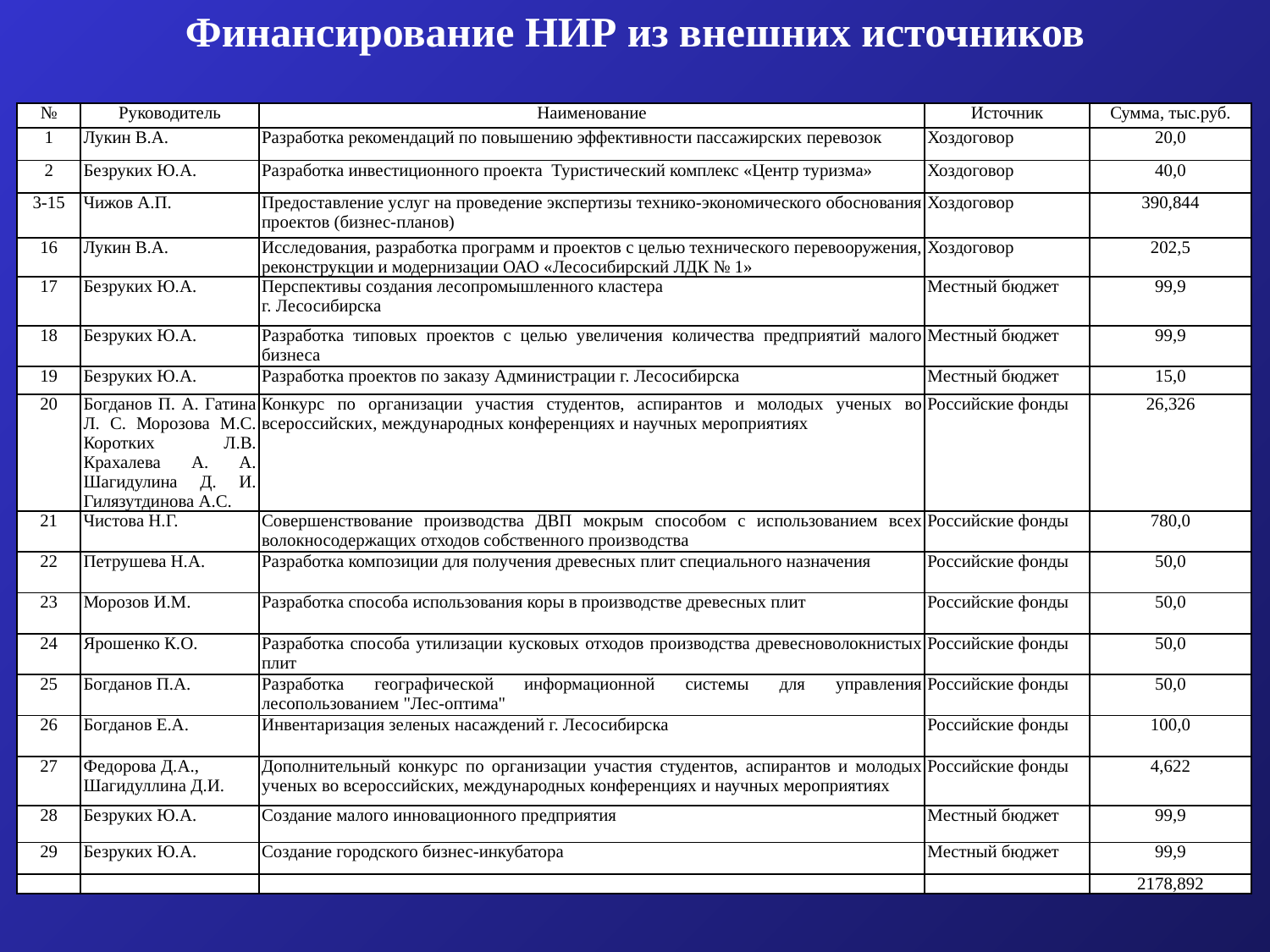

# Финансирование НИР из внешних источников
| № | Руководитель | Наименование | Источник | Сумма, тыс.руб. |
| --- | --- | --- | --- | --- |
| 1 | Лукин В.А. | Разработка рекомендаций по повышению эффективности пассажирских перевозок | Хоздоговор | 20,0 |
| 2 | Безруких Ю.А. | Разработка инвестиционного проекта Туристический комплекс «Центр туризма» | Хоздоговор | 40,0 |
| 3-15 | Чижов А.П. | Предоставление услуг на проведение экспертизы технико-экономического обоснования проектов (бизнес-планов) | Хоздоговор | 390,844 |
| 16 | Лукин В.А. | Исследования, разработка программ и проектов с целью технического перевооружения, реконструкции и модернизации ОАО «Лесосибирский ЛДК № 1» | Хоздоговор | 202,5 |
| 17 | Безруких Ю.А. | Перспективы создания лесопромышленного кластера г. Лесосибирска | Местный бюджет | 99,9 |
| 18 | Безруких Ю.А. | Разработка типовых проектов с целью увеличения количества предприятий малого бизнеса | Местный бюджет | 99,9 |
| 19 | Безруких Ю.А. | Разработка проектов по заказу Администрации г. Лесосибирска | Местный бюджет | 15,0 |
| 20 | Богданов П. А. Гатина Л. С. Морозова М.С. Коротких Л.В. Крахалева А. А. Шагидулина Д. И. Гилязутдинова А.С. | Конкурс по организации участия студентов, аспирантов и молодых ученых во всероссийских, международных конференциях и научных мероприятиях | Российские фонды | 26,326 |
| 21 | Чистова Н.Г. | Совершенствование производства ДВП мокрым способом с использованием всех волокносодержащих отходов собственного производства | Российские фонды | 780,0 |
| 22 | Петрушева Н.А. | Разработка композиции для получения древесных плит специального назначения | Российские фонды | 50,0 |
| 23 | Морозов И.М. | Разработка способа использования коры в производстве древесных плит | Российские фонды | 50,0 |
| 24 | Ярошенко К.О. | Разработка способа утилизации кусковых отходов производства древесноволокнистых плит | Российские фонды | 50,0 |
| 25 | Богданов П.А. | Разработка географической информационной системы для управления лесопользованием "Лес-оптима" | Российские фонды | 50,0 |
| 26 | Богданов Е.А. | Инвентаризация зеленых насаждений г. Лесосибирска | Российские фонды | 100,0 |
| 27 | Федорова Д.А., Шагидуллина Д.И. | Дополнительный конкурс по организации участия студентов, аспирантов и молодых ученых во всероссийских, международных конференциях и научных мероприятиях | Российские фонды | 4,622 |
| 28 | Безруких Ю.А. | Создание малого инновационного предприятия | Местный бюджет | 99,9 |
| 29 | Безруких Ю.А. | Создание городского бизнес-инкубатора | Местный бюджет | 99,9 |
|  |  |  |  | 2178,892 |